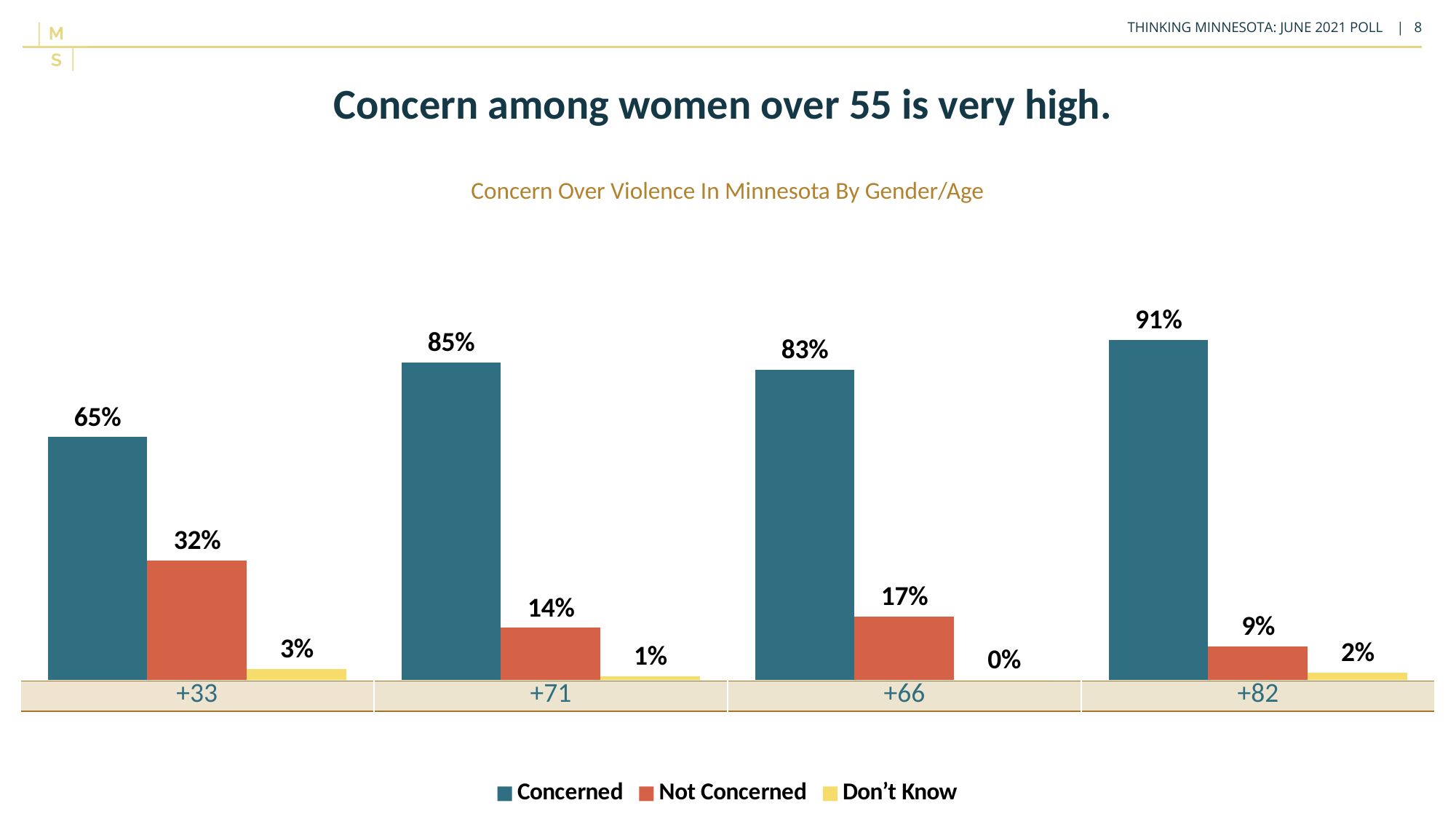

Concern among women over 55 is very high.
Concern Over Violence In Minnesota By Gender/Age

### Chart

| Category | Concerned | Not Concerned | Don’t Know |
|---|---|---|---|
| Men 18-54 | 0.65 | 0.32 | 0.03 |
| Men 55+ | 0.85 | 0.14 | 0.01 |
| Women 18-54 | 0.83 | 0.17 | 0.0 |
| Women 55+ | 0.91 | 0.09 | 0.02 |
| +33 | +71 | +66 | +82 |
| --- | --- | --- | --- |